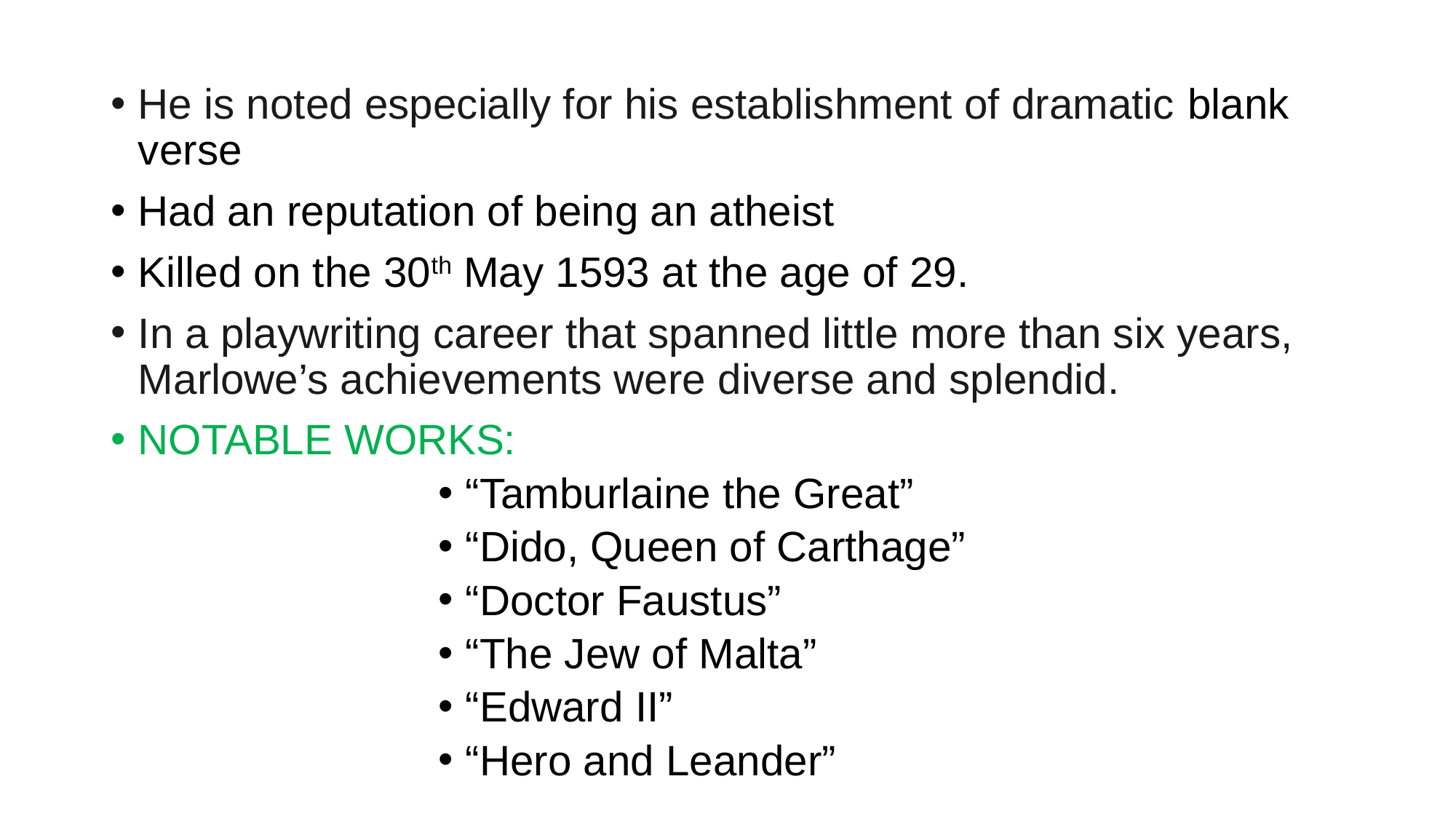

He is noted especially for his establishment of dramatic blank verse
Had an reputation of being an atheist
Killed on the 30th May 1593 at the age of 29.
In a playwriting career that spanned little more than six years, Marlowe’s achievements were diverse and splendid.
NOTABLE WORKS:
“Tamburlaine the Great”
“Dido, Queen of Carthage”
“Doctor Faustus”
“The Jew of Malta”
“Edward II”
“Hero and Leander”